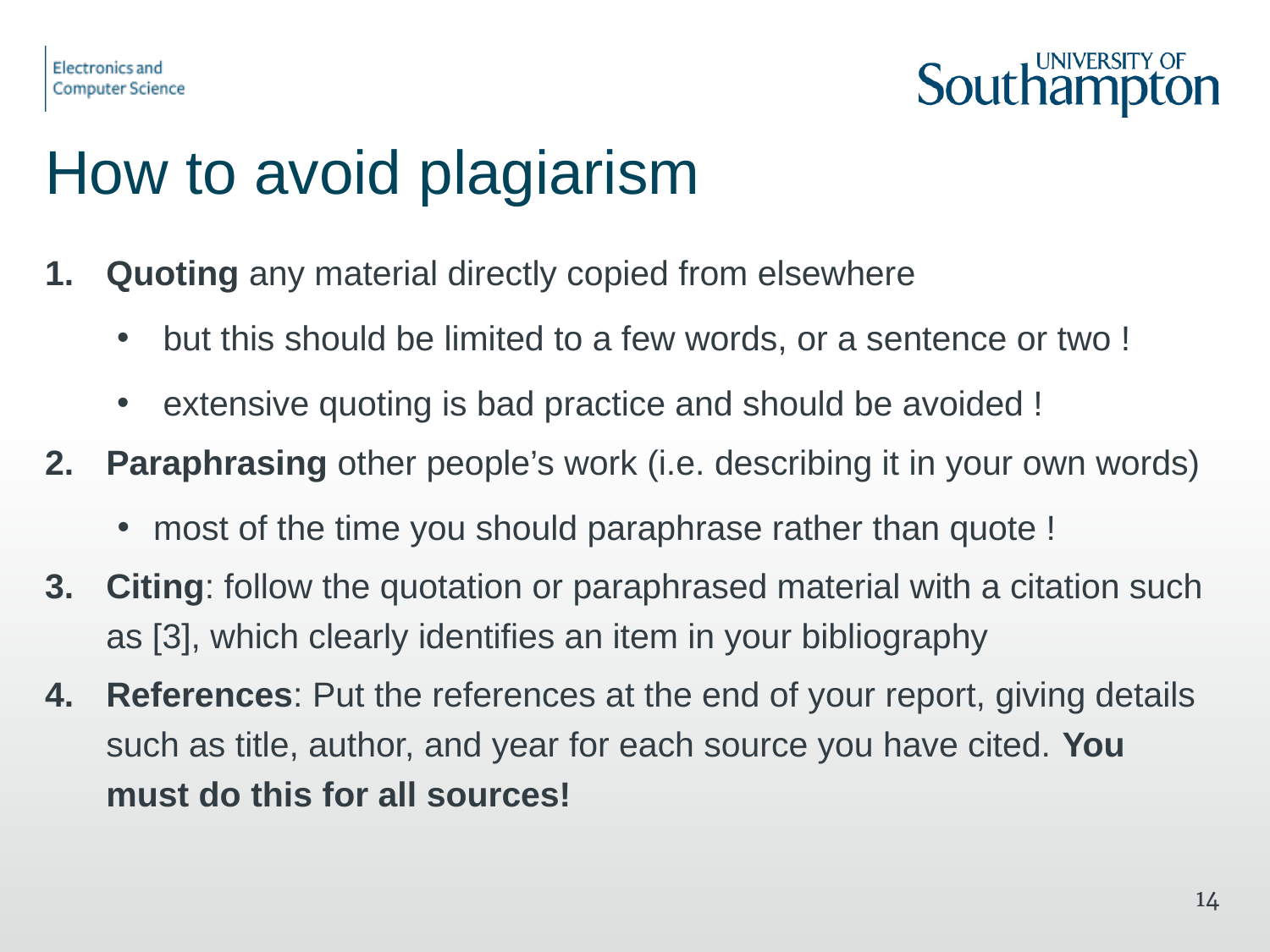

# How to avoid plagiarism
Quoting any material directly copied from elsewhere
but this should be limited to a few words, or a sentence or two !
extensive quoting is bad practice and should be avoided !
Paraphrasing other people’s work (i.e. describing it in your own words)
most of the time you should paraphrase rather than quote !
Citing: follow the quotation or paraphrased material with a citation such as [3], which clearly identifies an item in your bibliography
References: Put the references at the end of your report, giving details such as title, author, and year for each source you have cited. You must do this for all sources!
14